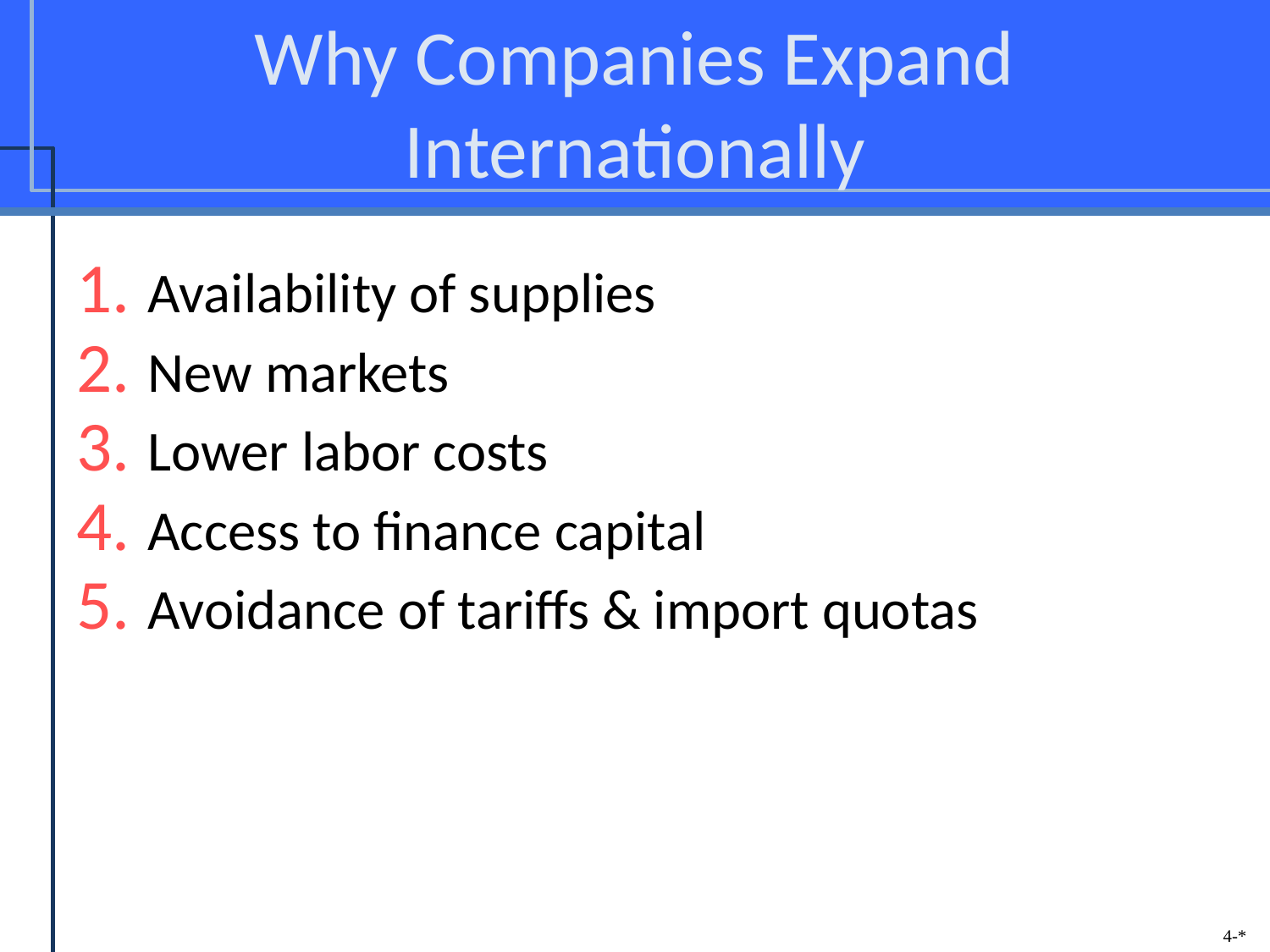

# Why Companies Expand Internationally
Availability of supplies
New markets
Lower labor costs
Access to finance capital
Avoidance of tariffs & import quotas